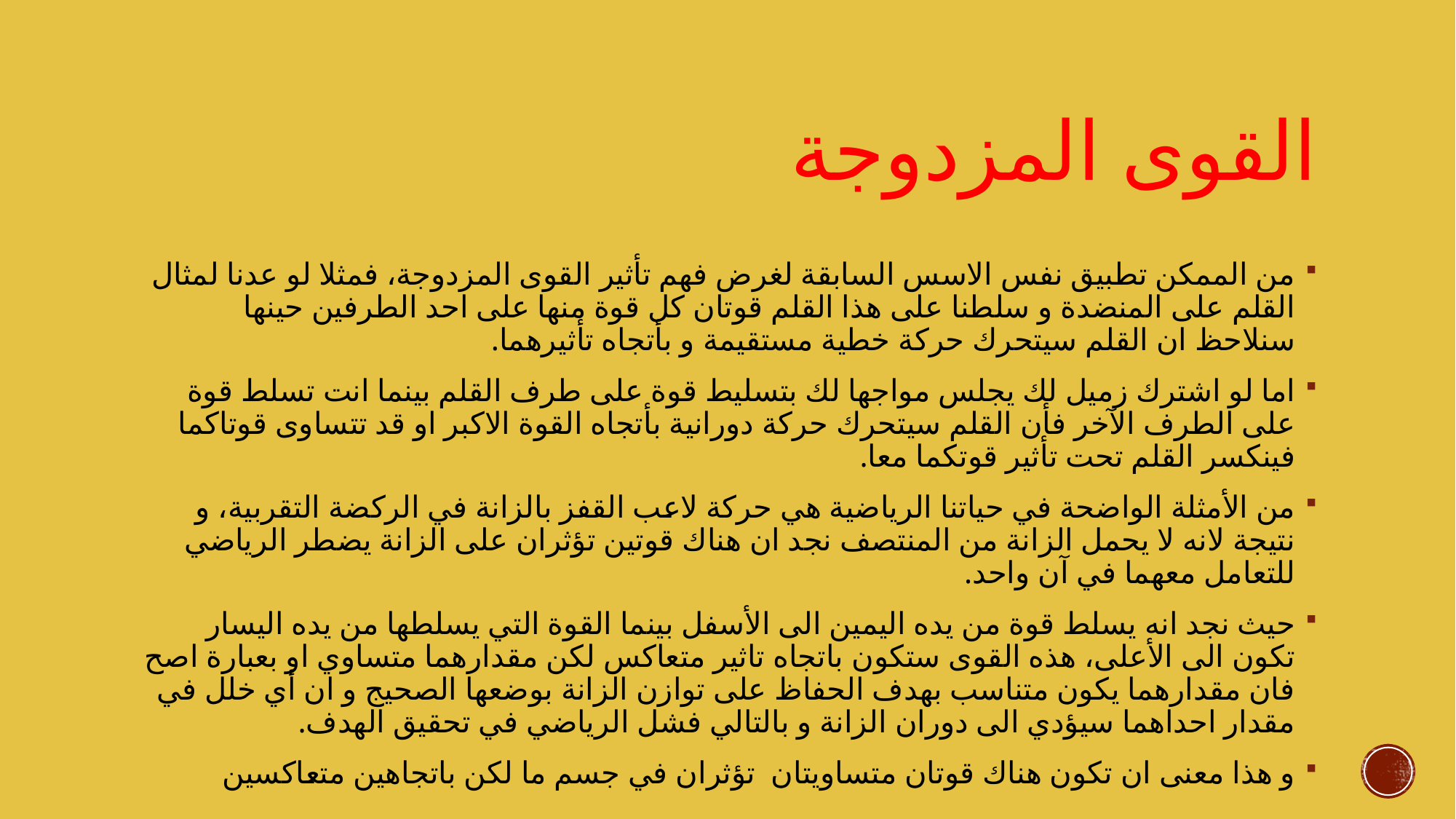

# القوى المزدوجة
من الممكن تطبيق نفس الاسس السابقة لغرض فهم تأثير القوى المزدوجة، فمثلا لو عدنا لمثال القلم على المنضدة و سلطنا على هذا القلم قوتان كل قوة منها على احد الطرفين حينها سنلاحظ ان القلم سيتحرك حركة خطية مستقيمة و بأتجاه تأثيرهما.
اما لو اشترك زميل لك يجلس مواجها لك بتسليط قوة على طرف القلم بينما انت تسلط قوة على الطرف الآخر فأن القلم سيتحرك حركة دورانية بأتجاه القوة الاكبر او قد تتساوى قوتاكما فينكسر القلم تحت تأثير قوتكما معا.
من الأمثلة الواضحة في حياتنا الرياضية هي حركة لاعب القفز بالزانة في الركضة التقربية، و نتيجة لانه لا يحمل الزانة من المنتصف نجد ان هناك قوتين تؤثران على الزانة يضطر الرياضي للتعامل معهما في آن واحد.
حيث نجد انه يسلط قوة من يده اليمين الى الأسفل بينما القوة التي يسلطها من يده اليسار تكون الى الأعلى، هذه القوى ستكون باتجاه تاثير متعاكس لكن مقدارهما متساوي او بعبارة اصح فان مقدارهما يكون متناسب بهدف الحفاظ على توازن الزانة بوضعها الصحيج و ان أي خلل في مقدار احداهما سيؤدي الى دوران الزانة و بالتالي فشل الرياضي في تحقيق الهدف.
و هذا معنى ان تكون هناك قوتان متساويتان  تؤثران في جسم ما لكن باتجاهين متعاكسين